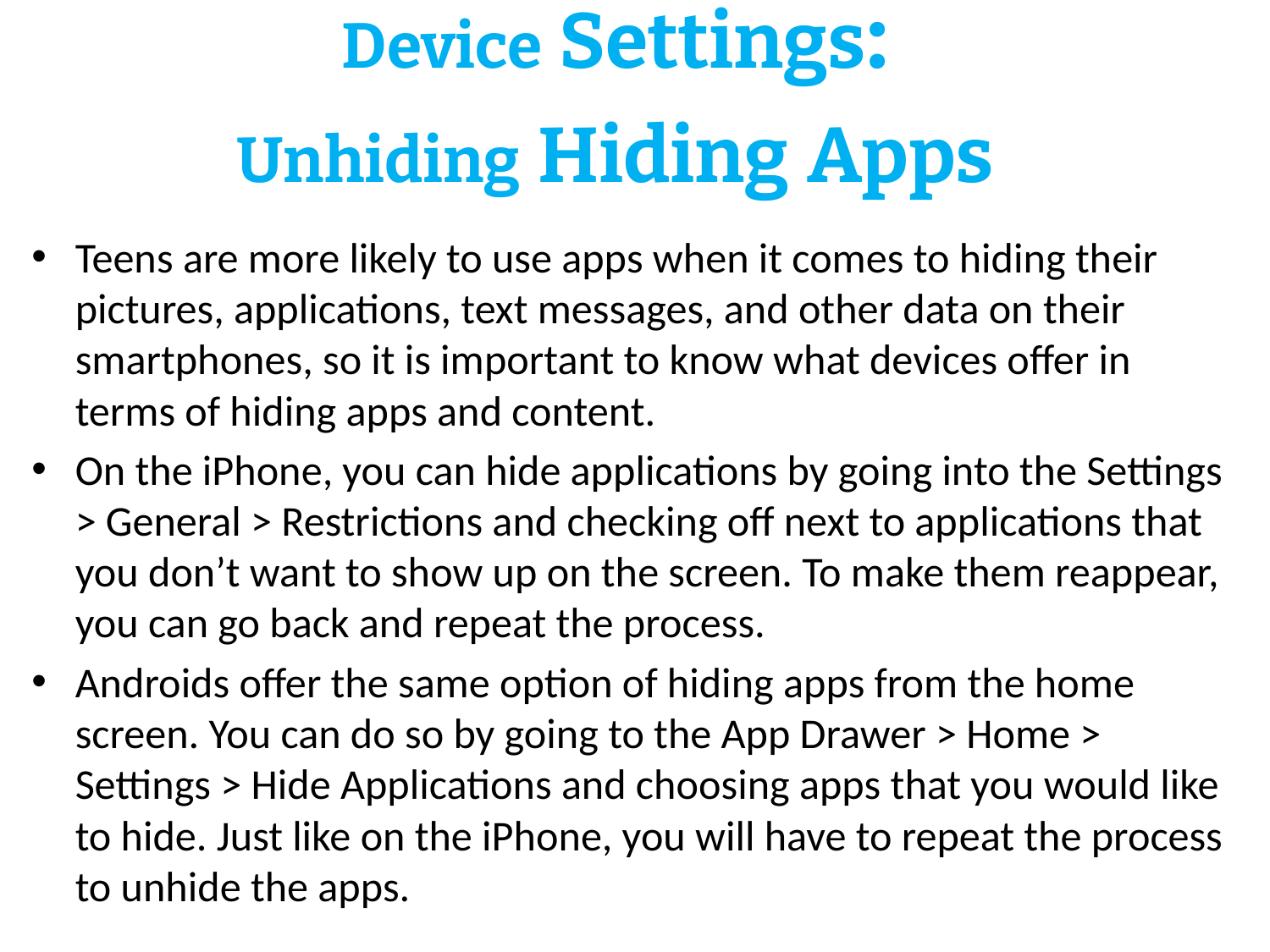

# Device Settings: Unhiding Hiding Apps
Teens are more likely to use apps when it comes to hiding their pictures, applications, text messages, and other data on their smartphones, so it is important to know what devices offer in terms of hiding apps and content.
On the iPhone, you can hide applications by going into the Settings > General > Restrictions and checking off next to applications that you don’t want to show up on the screen. To make them reappear, you can go back and repeat the process.
Androids offer the same option of hiding apps from the home screen. You can do so by going to the App Drawer > Home > Settings > Hide Applications and choosing apps that you would like to hide. Just like on the iPhone, you will have to repeat the process to unhide the apps.